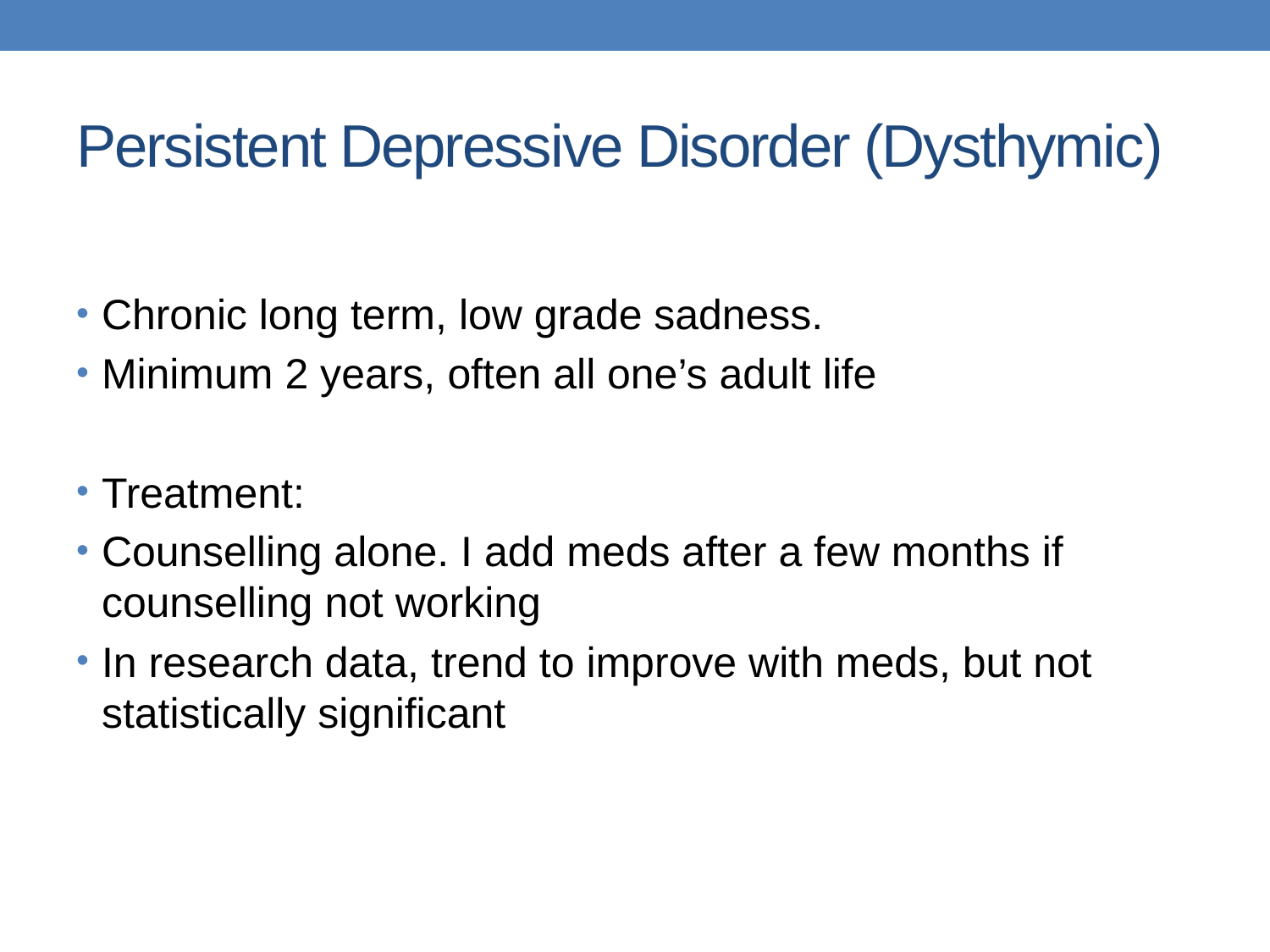

# Persistent Depressive Disorder (Dysthymic)

Chronic long term, low grade sadness.
Minimum 2 years, often all one’s adult life

Treatment:
Counselling alone. I add meds after a few months if counselling not working
In research data, trend to improve with meds, but not statistically significant